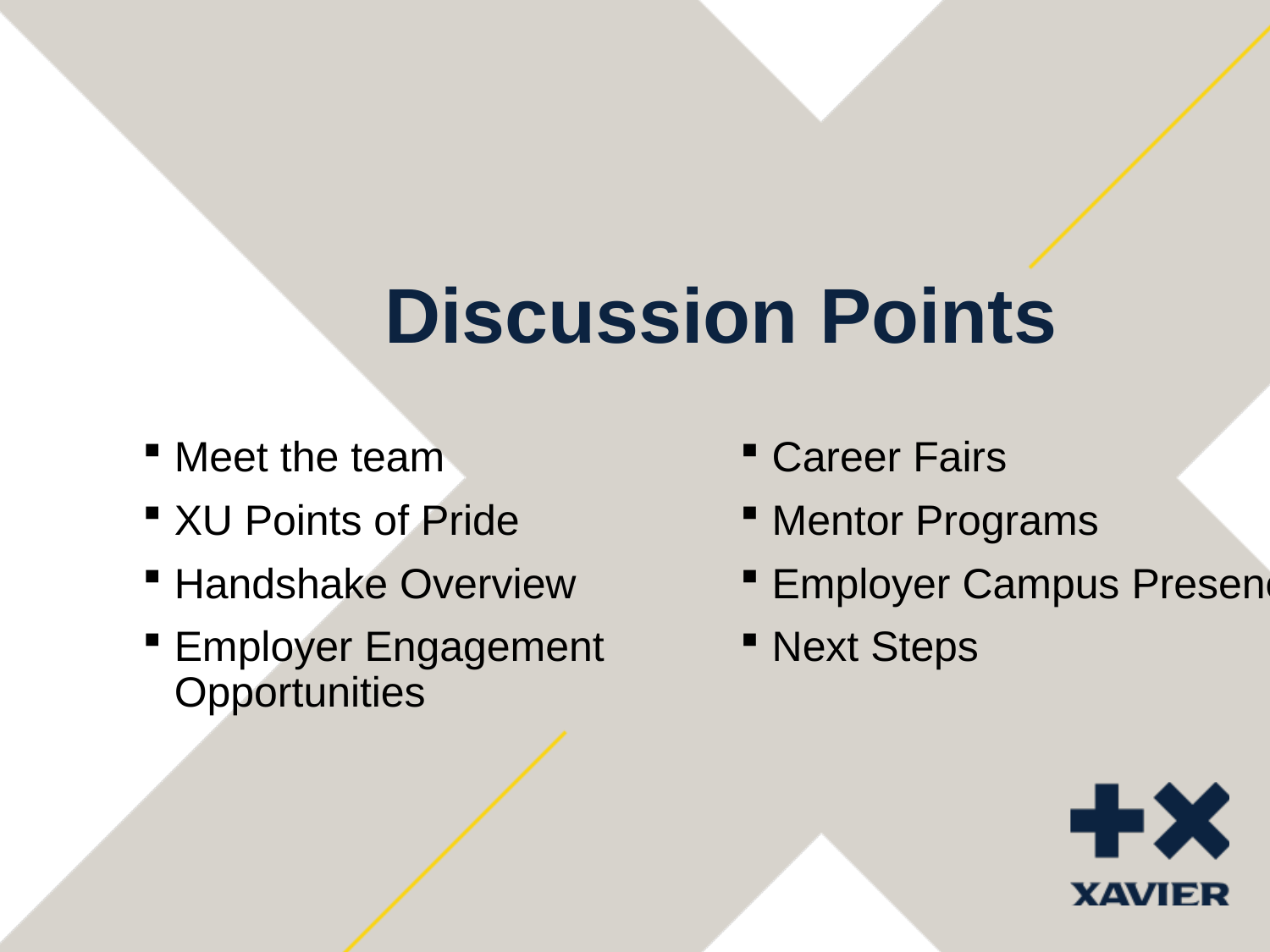

# Discussion Points
Meet the team
XU Points of Pride
Handshake Overview
Employer Engagement Opportunities
Career Fairs
Mentor Programs
Employer Campus Presence
Next Steps